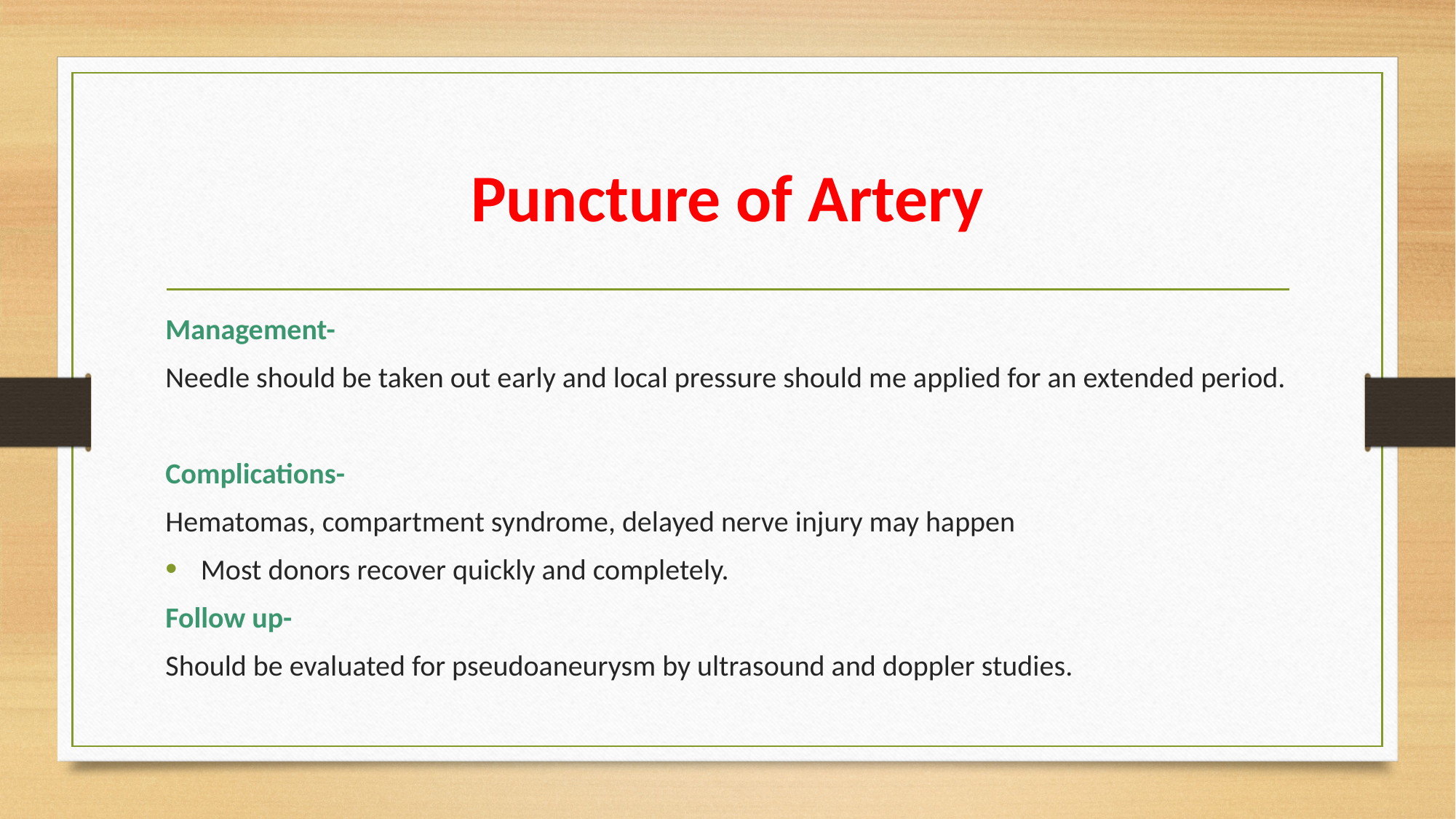

# Puncture of Artery
Management-
Needle should be taken out early and local pressure should me applied for an extended period.

Complications-
Hematomas, compartment syndrome, delayed nerve injury may happen
Most donors recover quickly and completely.
Follow up-
Should be evaluated for pseudoaneurysm by ultrasound and doppler studies.